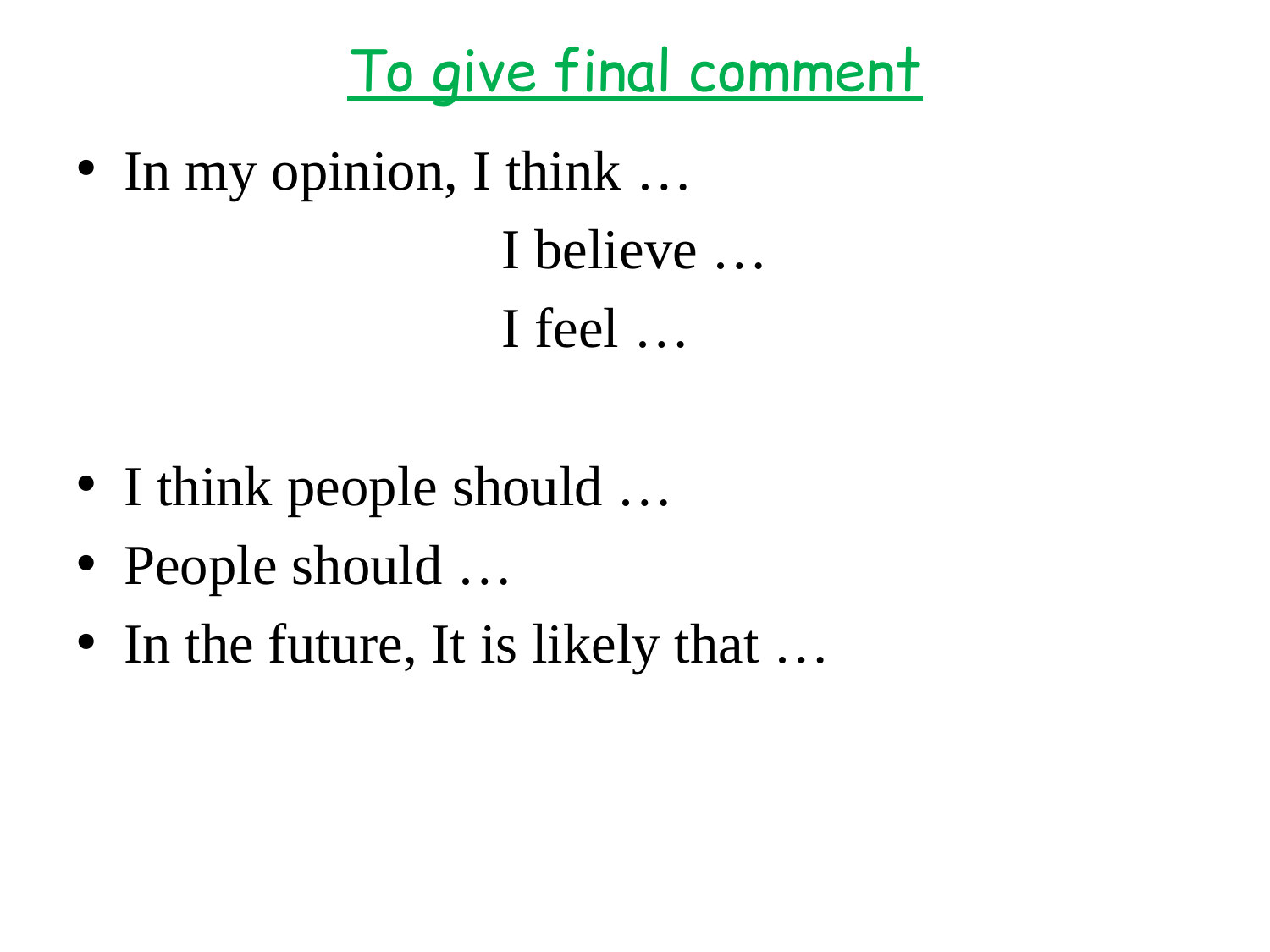

# To give final comment
In my opinion, I think …
                              I believe …
                              I feel …

I think people should …
People should …
In the future, It is likely that …